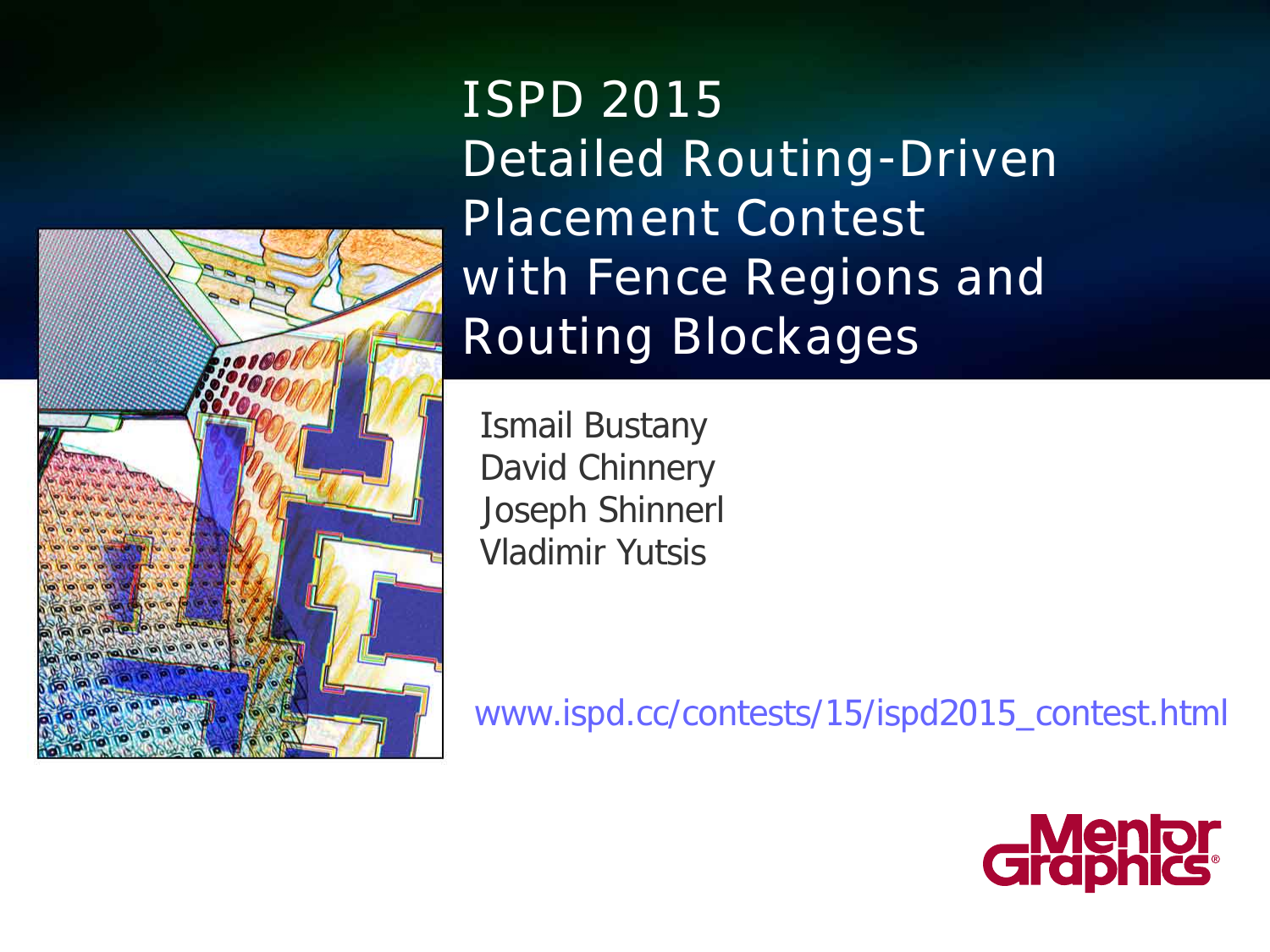

# ISPD 2015 Detailed Routing-Driven Placement Contest with Fence Regions and Routing Blockages
Ismail Bustany
David Chinnery
Joseph Shinnerl
Vladimir Yutsis
www.ispd.cc/contests/15/ispd2015_contest.html